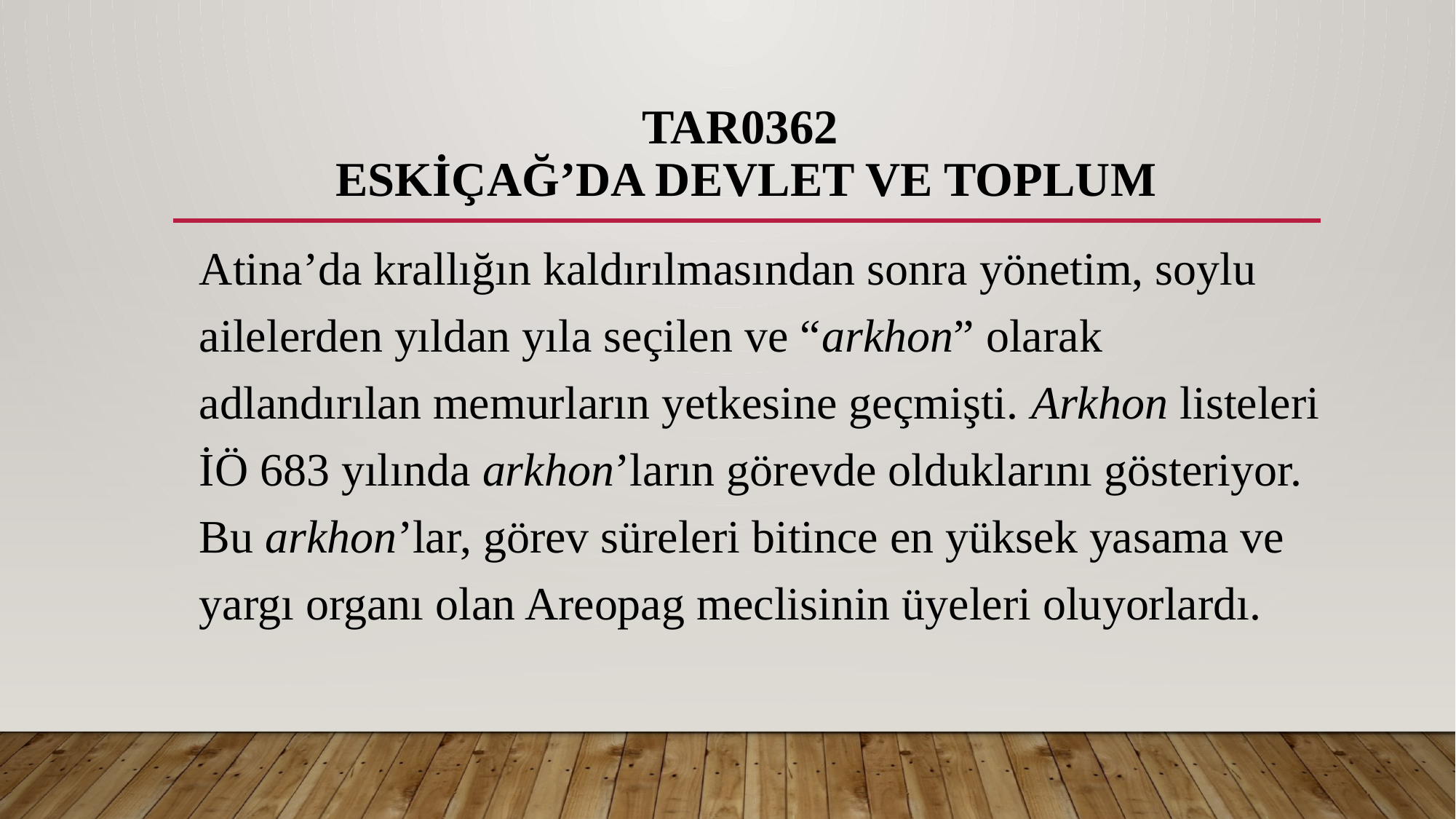

# TAR0362 ESKİÇAĞ’DA DEVLET VE TOPLUM
Atina’da krallığın kaldırılmasından sonra yönetim, soylu ailelerden yıldan yıla seçilen ve “arkhon” olarak adlandırılan memurların yetkesine geçmişti. Arkhon listeleri İÖ 683 yılında arkhon’ların görevde olduklarını gösteriyor. Bu arkhon’lar, görev süreleri bitince en yüksek yasama ve yargı organı olan Areopag meclisinin üyeleri oluyorlardı.